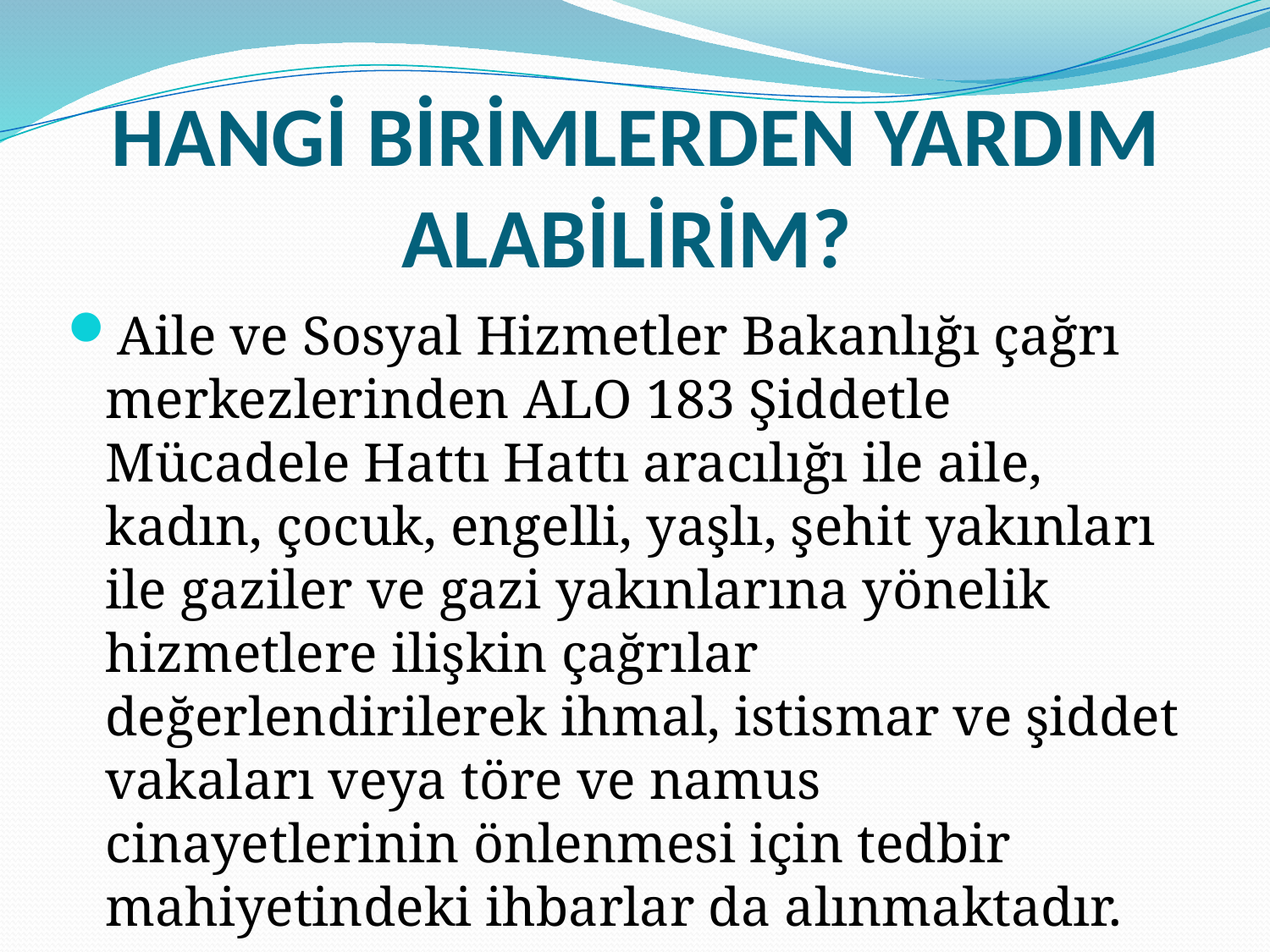

# HANGİ BİRİMLERDEN YARDIM ALABİLİRİM?
Aile ve Sosyal Hizmetler Bakanlığı çağrı merkezlerinden ALO 183 Şiddetle Mücadele Hattı Hattı aracılığı ile aile, kadın, çocuk, engelli, yaşlı, şehit yakınları ile gaziler ve gazi yakınlarına yönelik hizmetlere ilişkin çağrılar değerlendirilerek ihmal, istismar ve şiddet vakaları veya töre ve namus cinayetlerinin önlenmesi için tedbir mahiyetindeki ihbarlar da alınmaktadır.